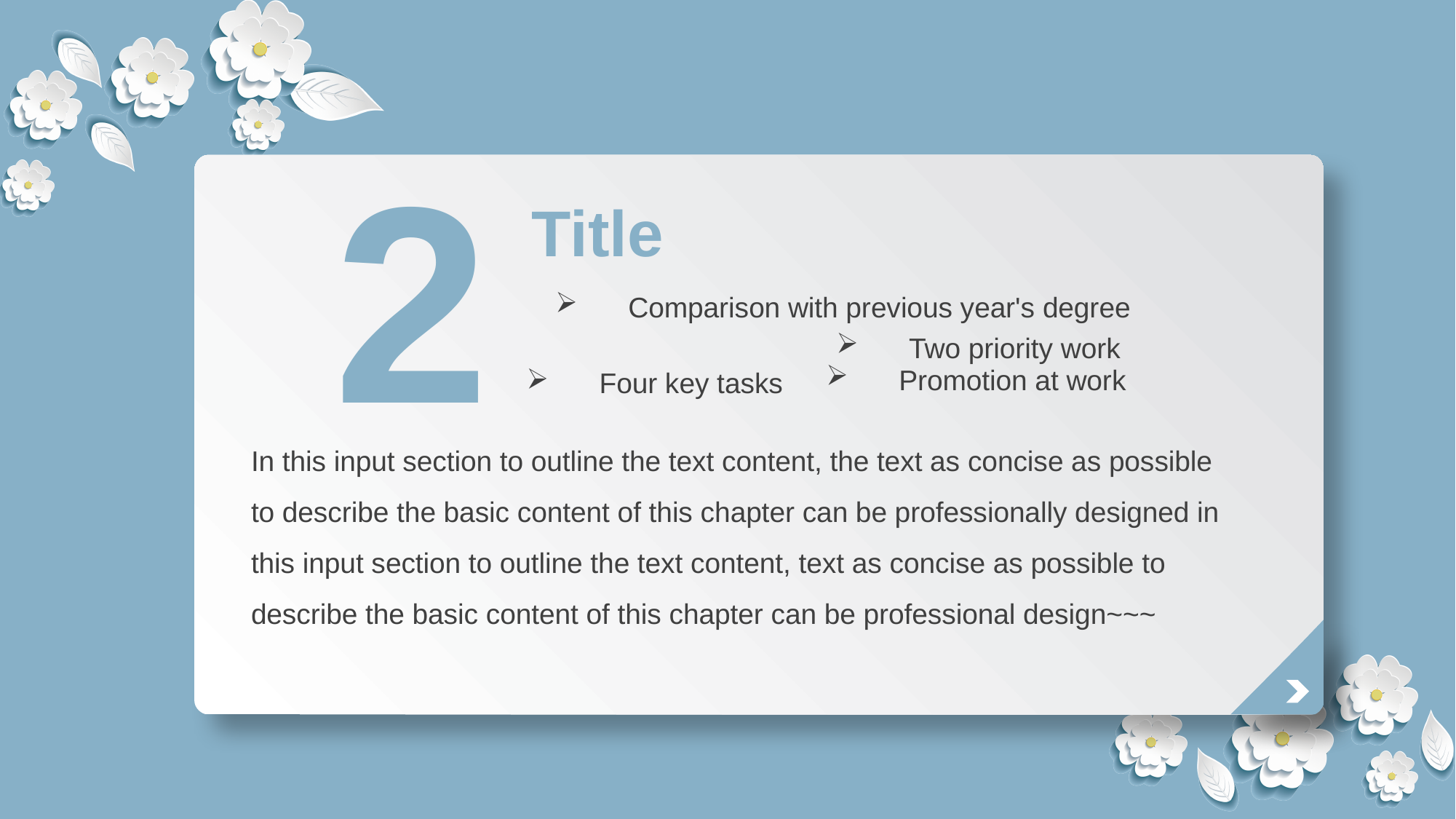

2

Title
Comparison with previous year's degree
Two priority work
Promotion at work
Four key tasks
In this input section to outline the text content, the text as concise as possible to describe the basic content of this chapter can be professionally designed in this input section to outline the text content, text as concise as possible to describe the basic content of this chapter can be professional design~~~

Delay character